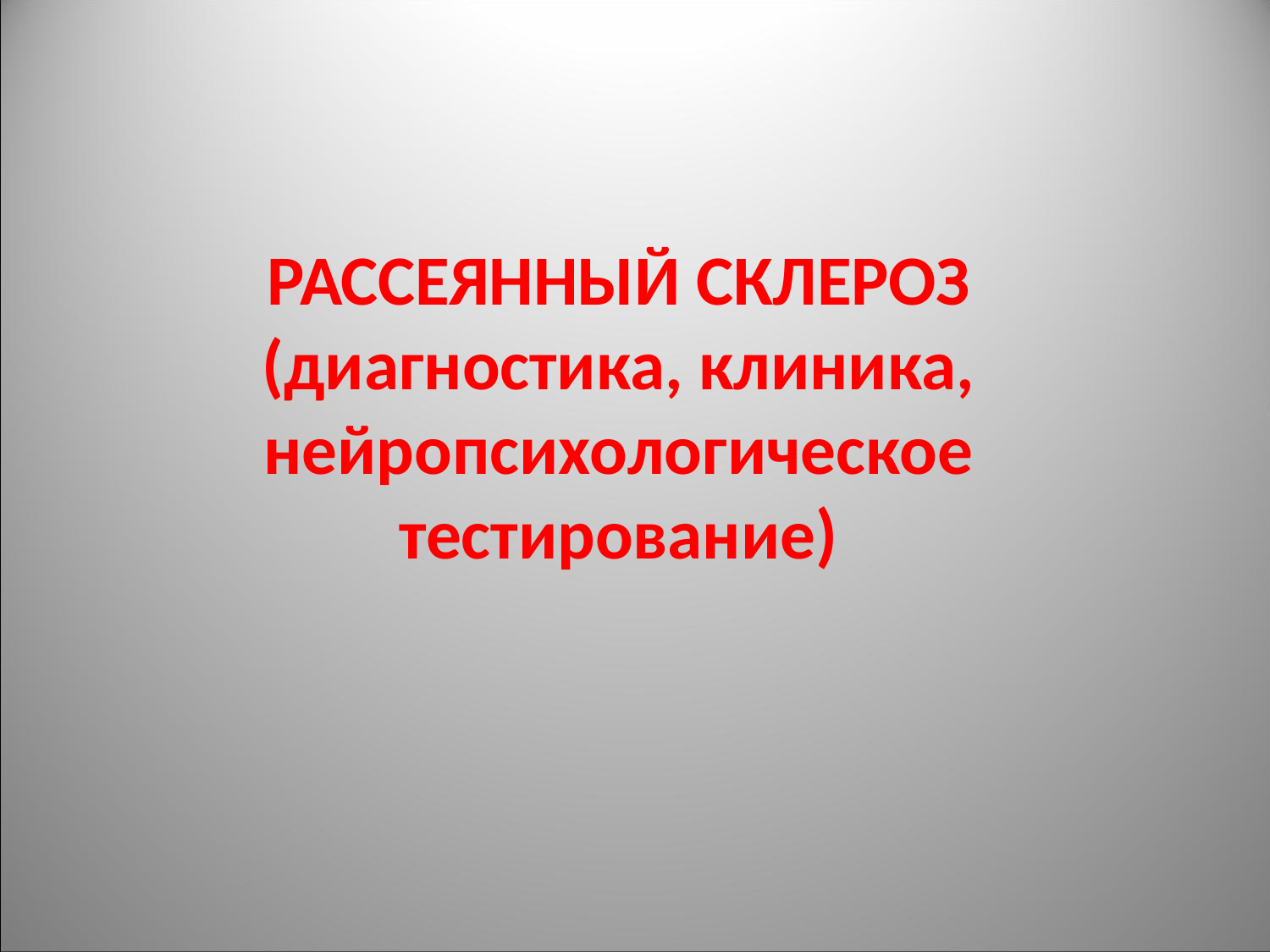

# РАССЕЯННЫЙ СКЛЕРОЗ (диагностика, клиника, нейропсихологическое тестирование)